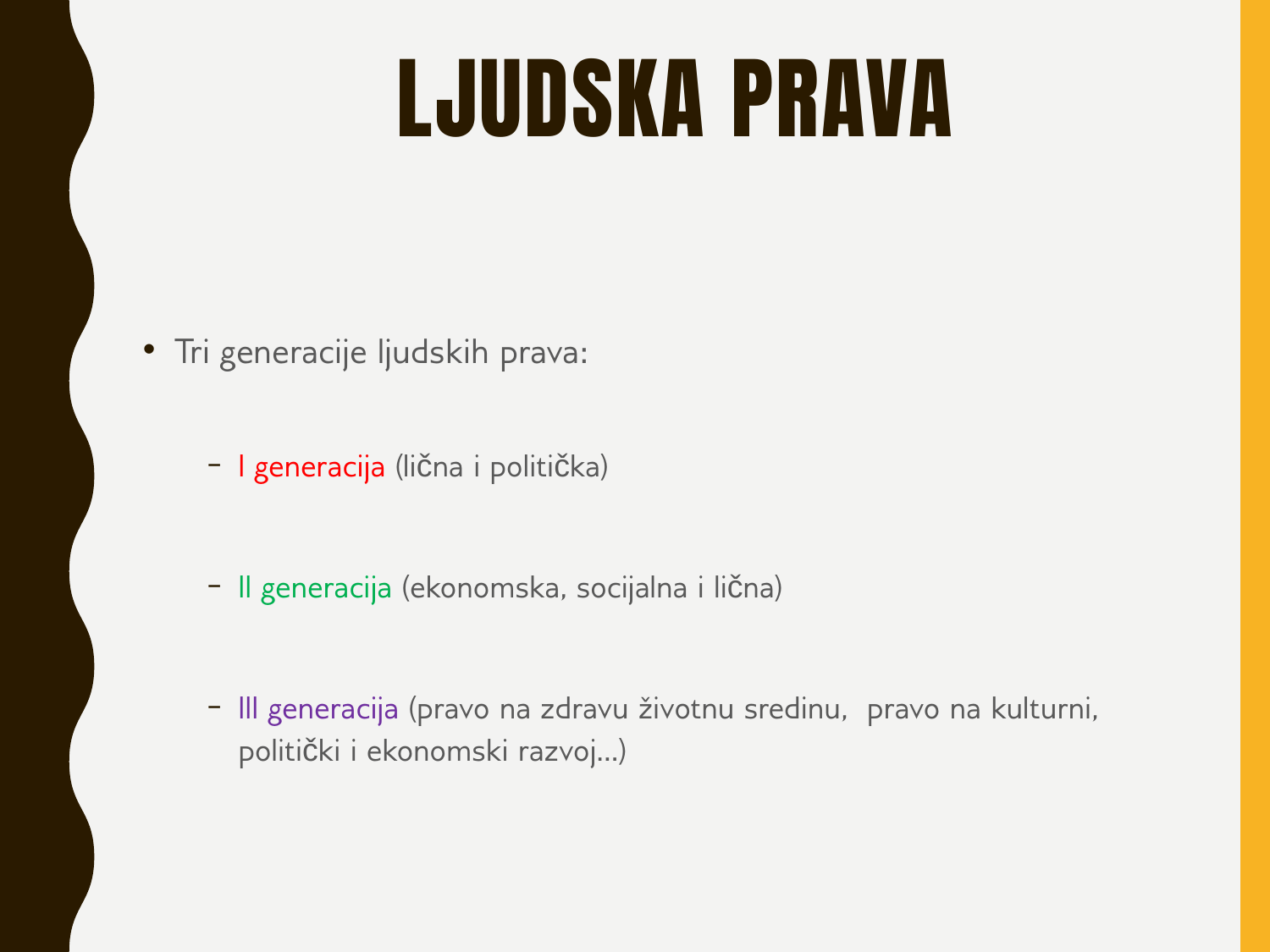

# Ljudska prava
Tri generacije ljudskih prava:

I generacija (lična i politička)

II generacija (ekonomska, socijalna i lična)

III generacija (pravo na zdravu životnu sredinu,  pravo na kulturni, politički i ekonomski razvoj...)